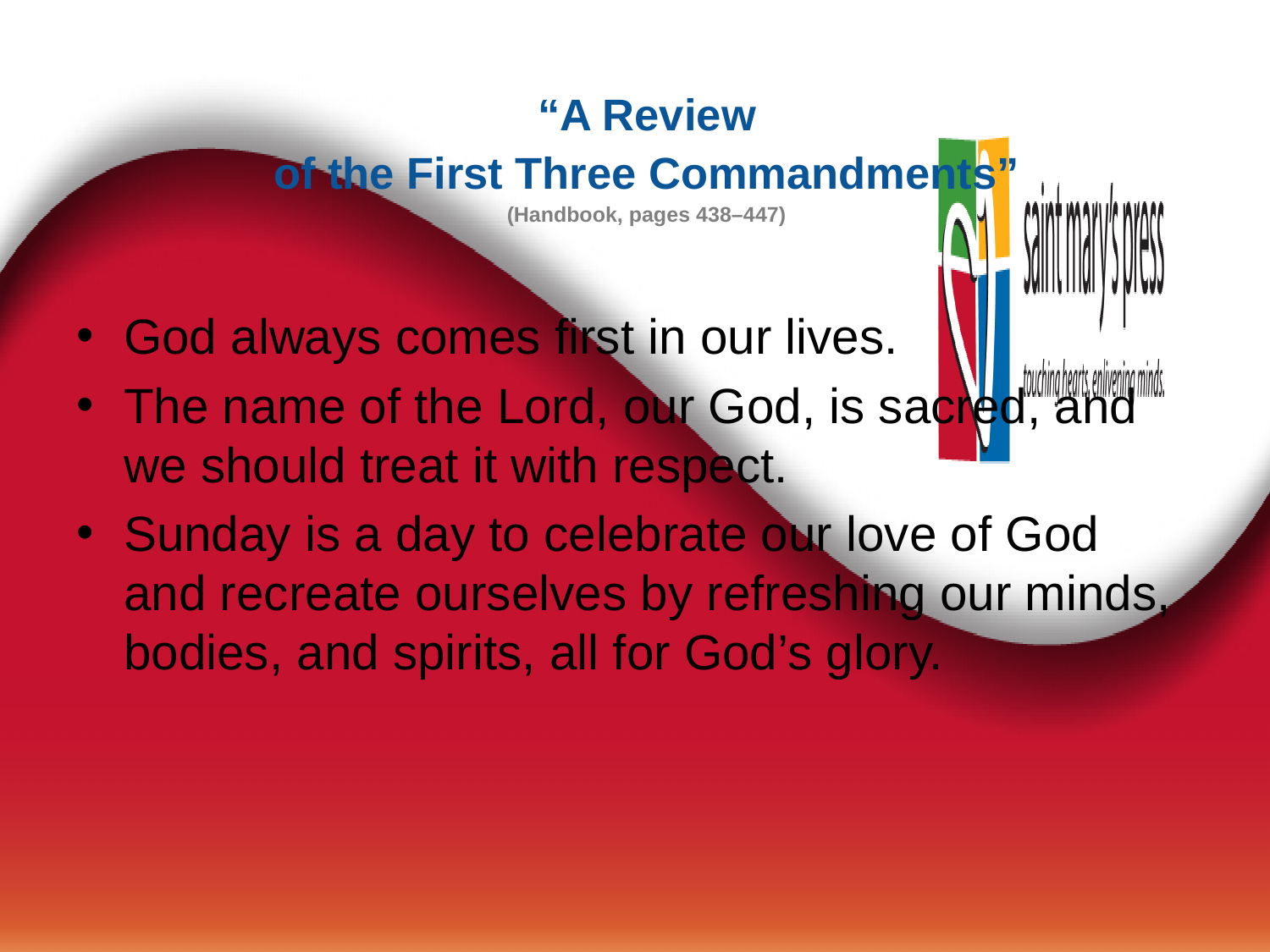

# “A Review of the First Three Commandments” (Handbook, pages 438–447)
God always comes first in our lives.
The name of the Lord, our God, is sacred, and we should treat it with respect.
Sunday is a day to celebrate our love of God and recreate ourselves by refreshing our minds, bodies, and spirits, all for God’s glory.